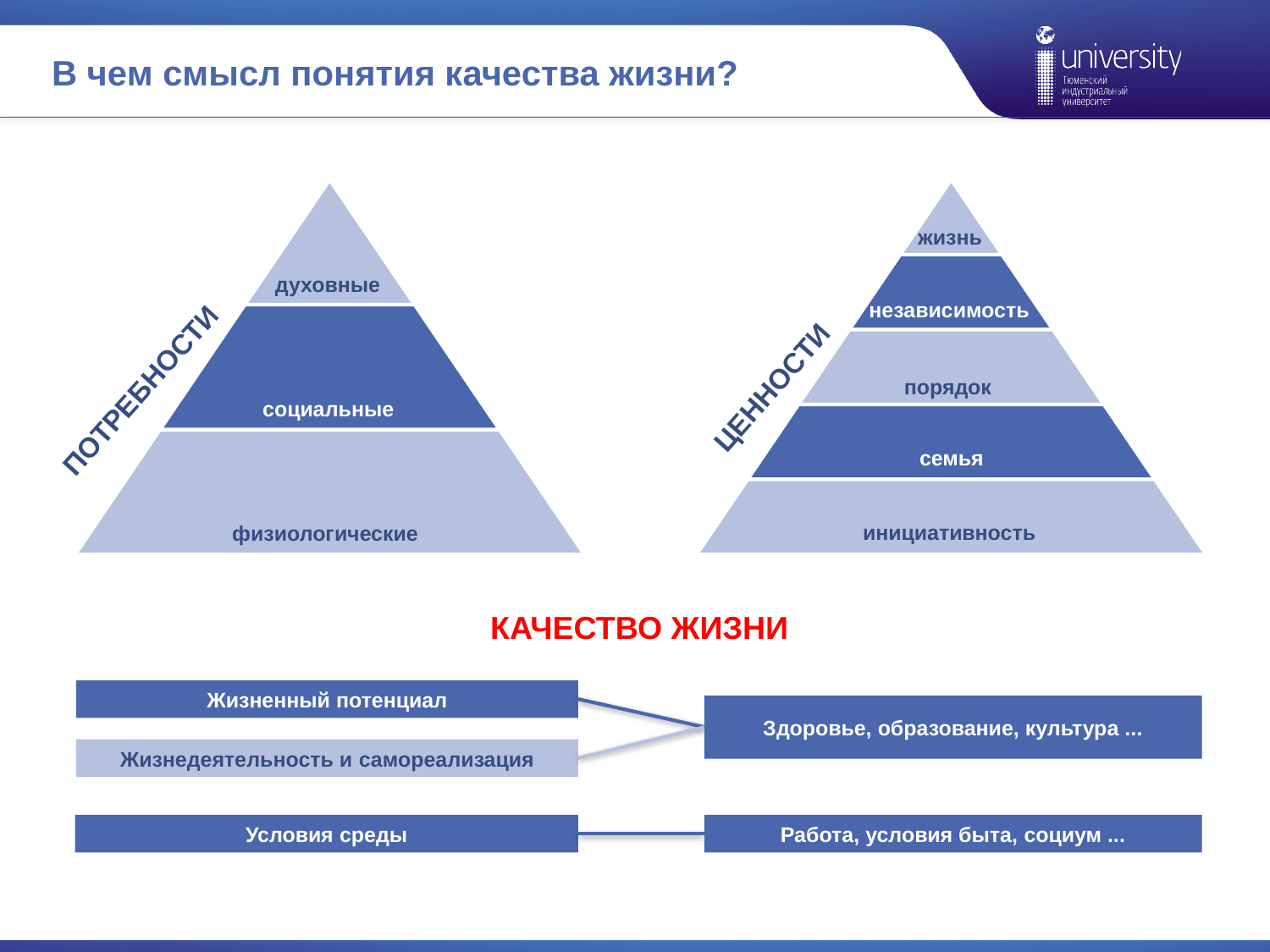

# В чем смысл понятия качества жизни?

духовные
социальные
физиологические
жизнь
независимость
ПОТРЕБНОСТИ
ЦЕННОСТИ
порядок
семья
инициативность
КАЧЕСТВО ЖИЗНИ
Жизненный потенциал

Здоровье, образование, культура ...

Жизнедеятельность и самореализация
Условия среды
Работа, условия быта, социум ...